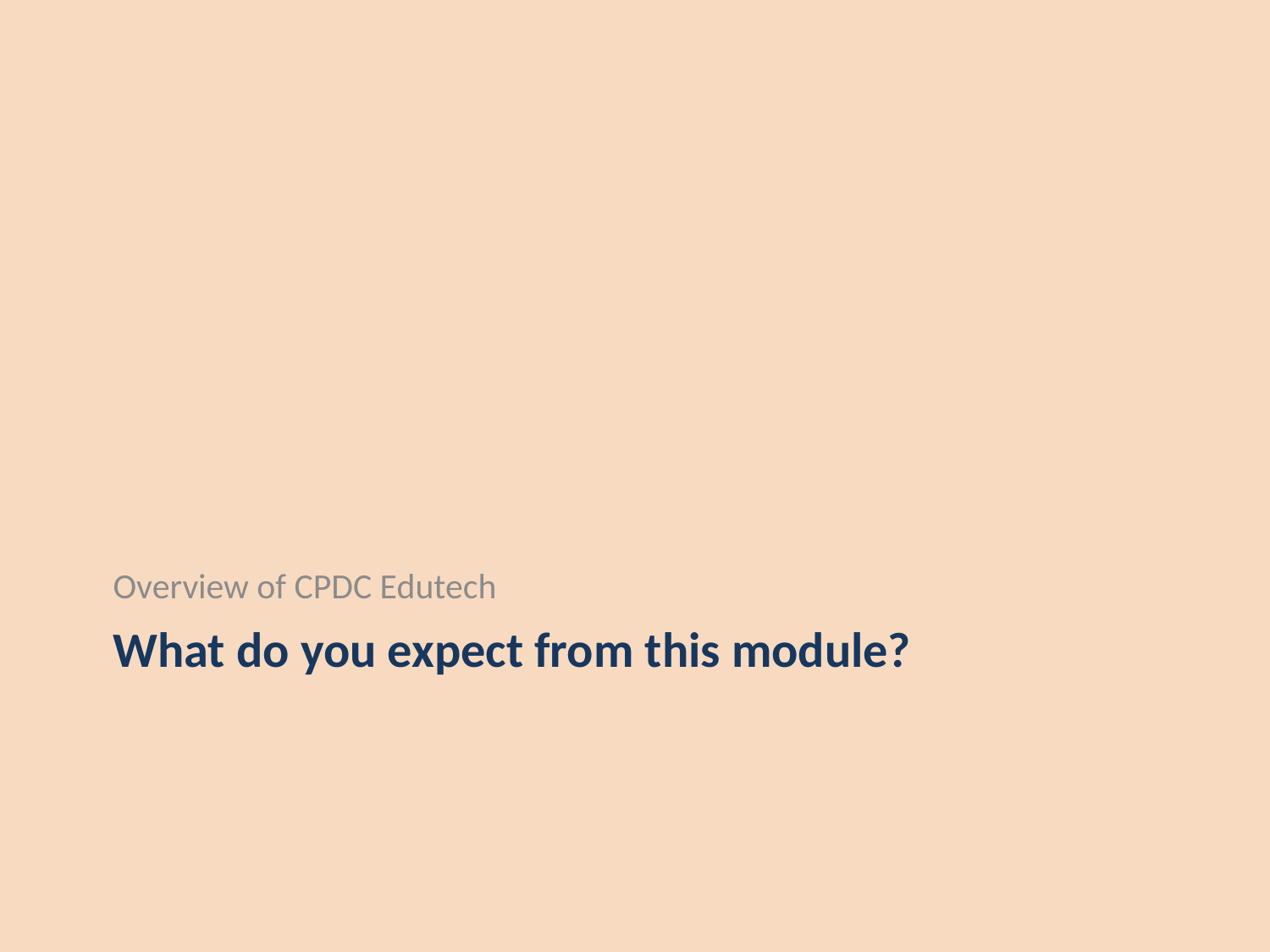

Overview of CPDC Edutech
# What do you expect from this module?